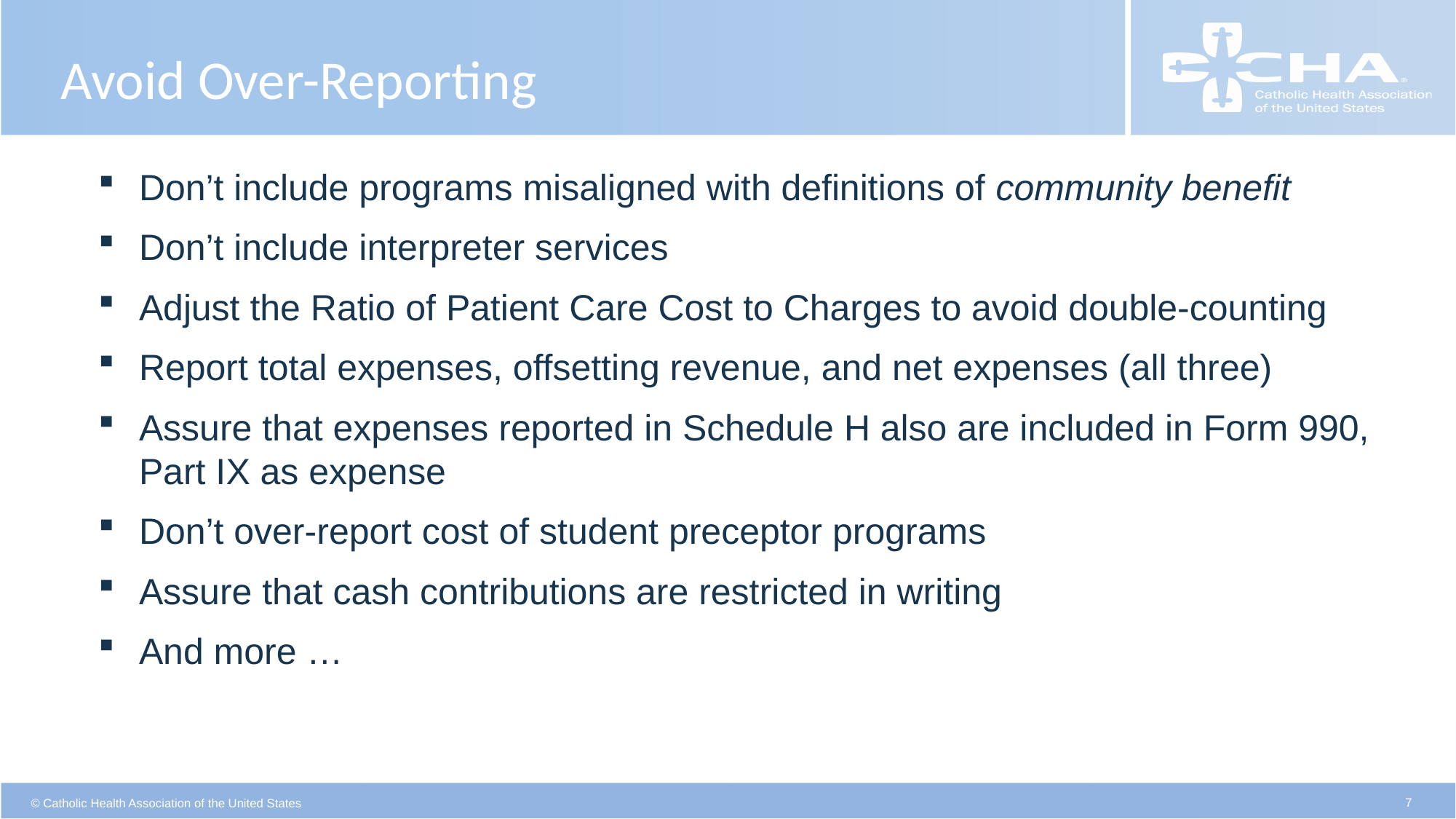

# Avoid Over-Reporting
Don’t include programs misaligned with definitions of community benefit
Don’t include interpreter services
Adjust the Ratio of Patient Care Cost to Charges to avoid double-counting
Report total expenses, offsetting revenue, and net expenses (all three)
Assure that expenses reported in Schedule H also are included in Form 990, Part IX as expense
Don’t over-report cost of student preceptor programs
Assure that cash contributions are restricted in writing
And more …
7